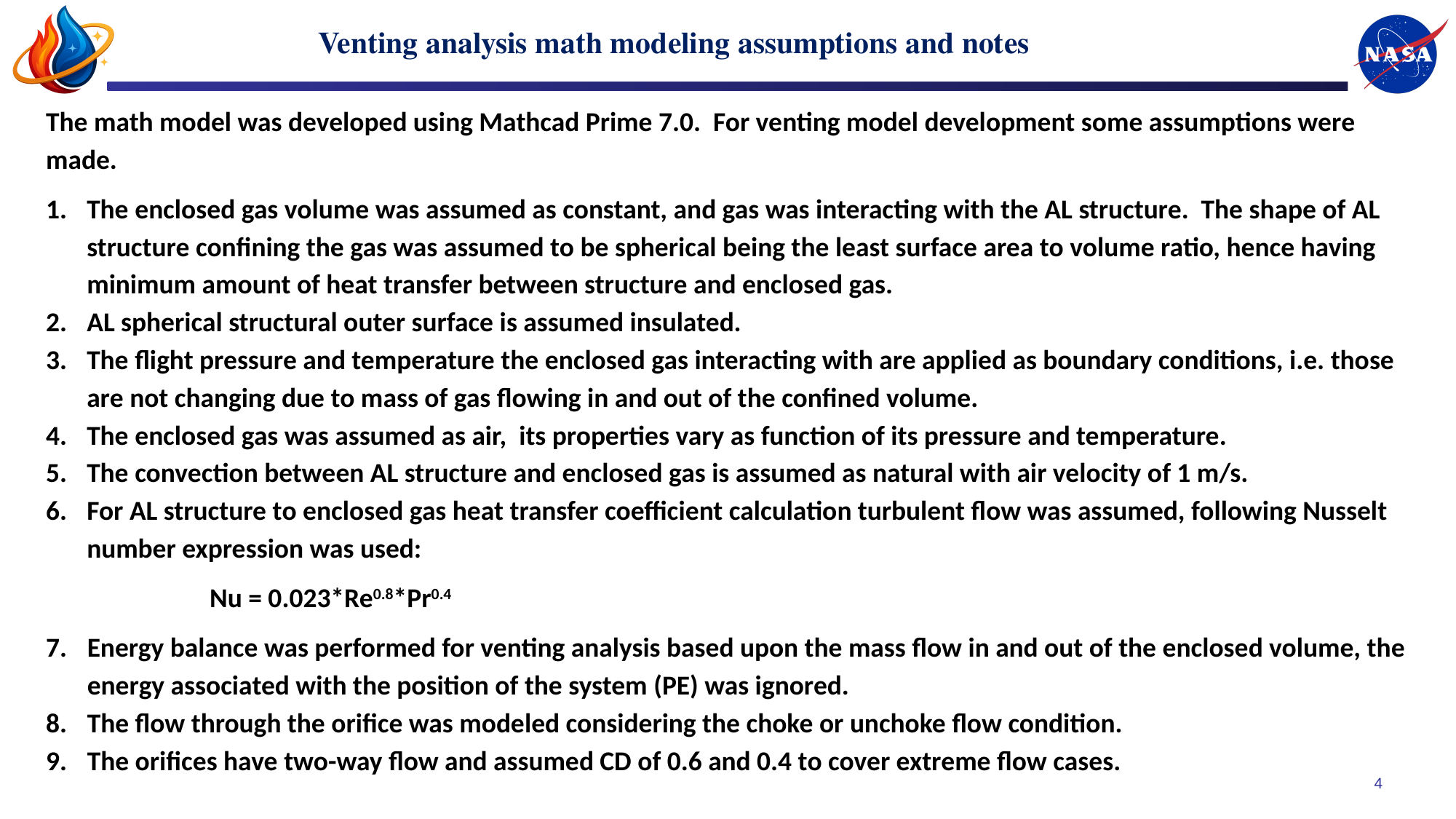

Venting analysis math modeling assumptions and notes
The math model was developed using Mathcad Prime 7.0.  For venting model development some assumptions were made.
The enclosed gas volume was assumed as constant, and gas was interacting with the AL structure.  The shape of AL structure confining the gas was assumed to be spherical being the least surface area to volume ratio, hence having minimum amount of heat transfer between structure and enclosed gas.
AL spherical structural outer surface is assumed insulated.
The flight pressure and temperature the enclosed gas interacting with are applied as boundary conditions, i.e. those are not changing due to mass of gas flowing in and out of the confined volume.
The enclosed gas was assumed as air,  its properties vary as function of its pressure and temperature.
The convection between AL structure and enclosed gas is assumed as natural with air velocity of 1 m/s.
For AL structure to enclosed gas heat transfer coefficient calculation turbulent flow was assumed, following Nusselt number expression was used:
	Nu = 0.023*Re0.8*Pr0.4
Energy balance was performed for venting analysis based upon the mass flow in and out of the enclosed volume, the energy associated with the position of the system (PE) was ignored.
The flow through the orifice was modeled considering the choke or unchoke flow condition.
The orifices have two-way flow and assumed CD of 0.6 and 0.4 to cover extreme flow cases.
4